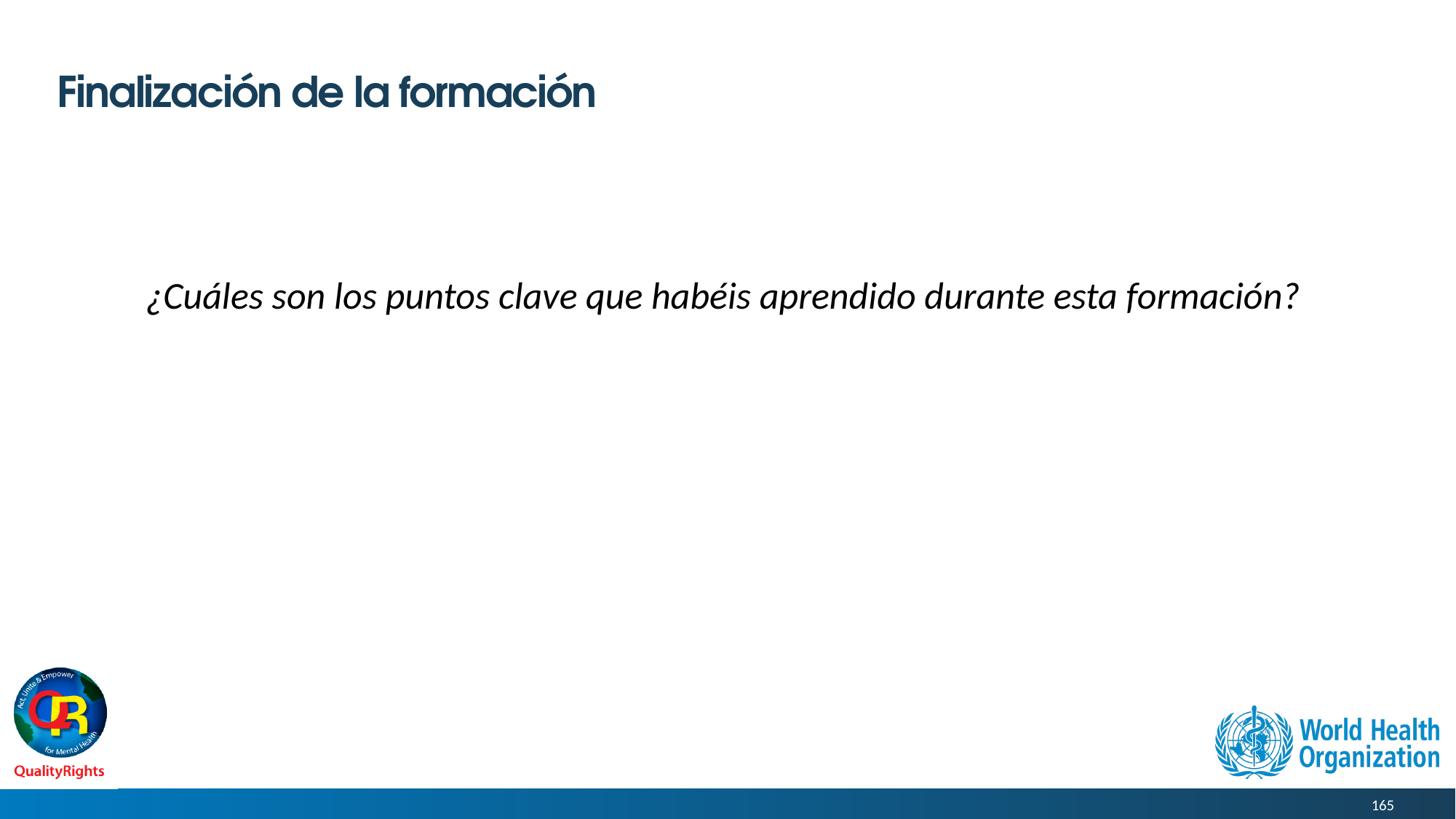

# Finalización de la formación

¿Cuáles son los puntos clave que habéis aprendido durante esta formación?